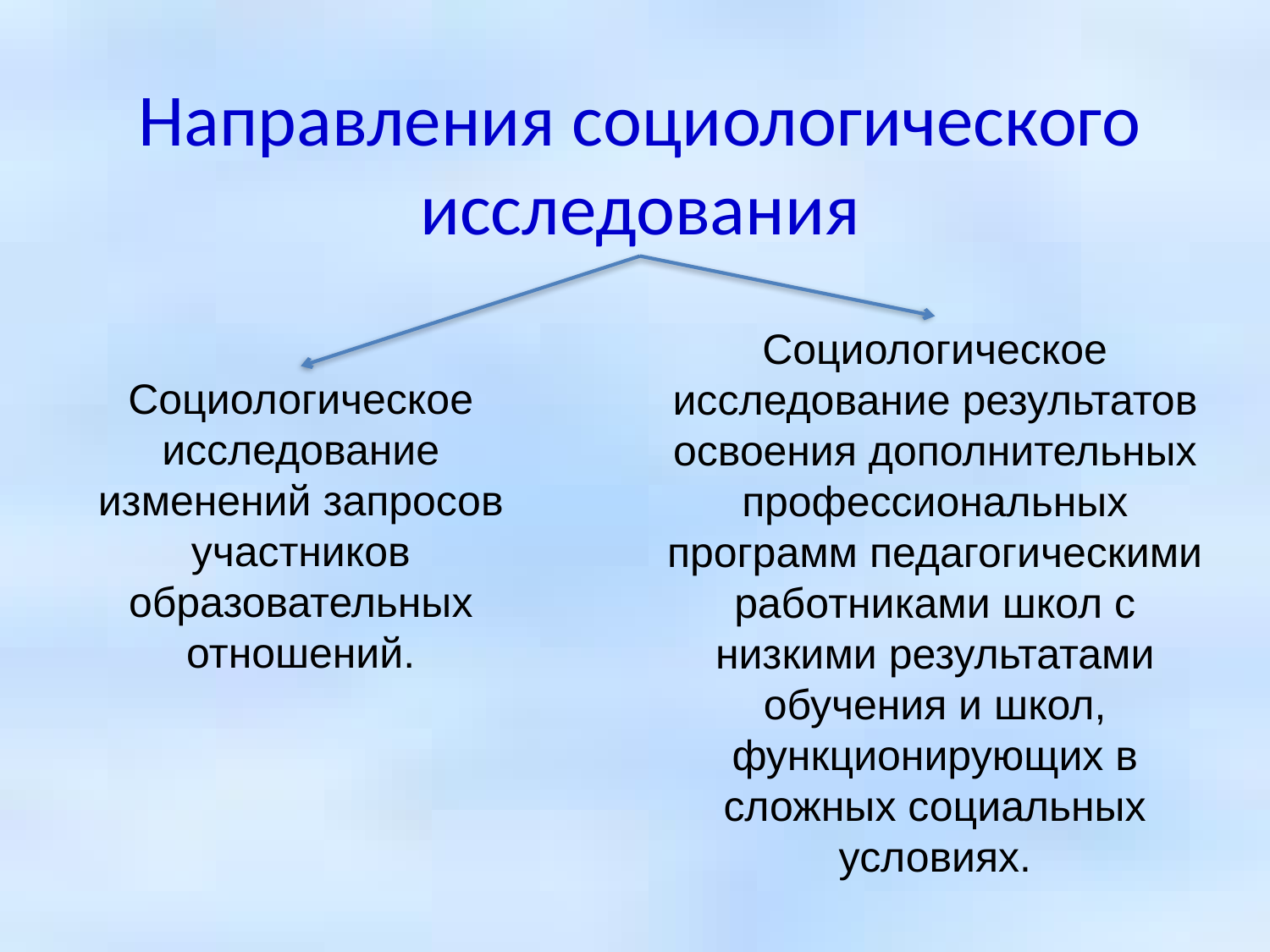

# Направления социологического исследования
Социологическое исследование результатов освоения дополнительных профессиональных программ педагогическими работниками школ с низкими результатами обучения и школ, функционирующих в сложных социальных условиях.
Социологическое исследование изменений запросов участников образовательных отношений.